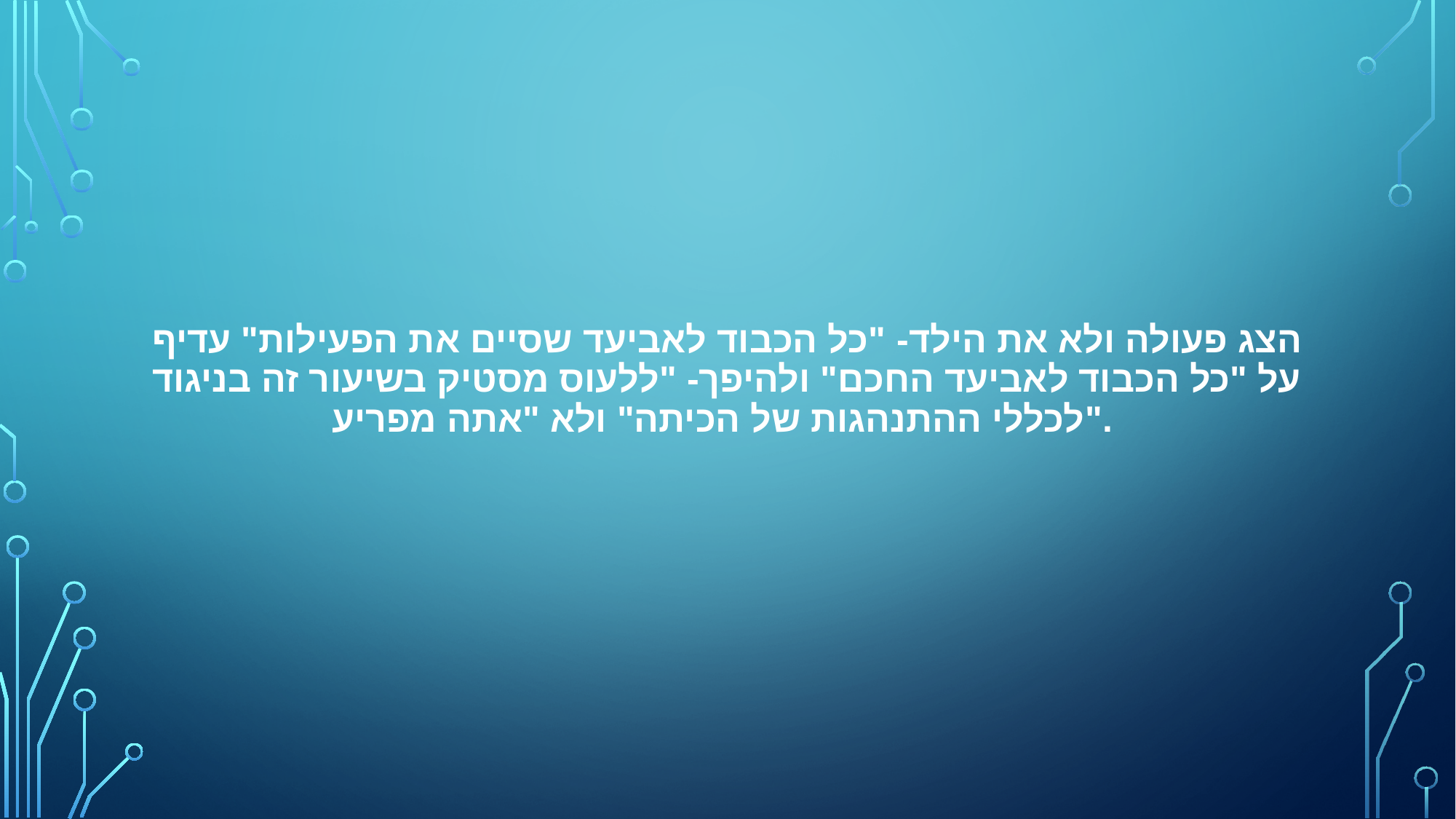

# הצג פעולה ולא את הילד- "כל הכבוד לאביעד שסיים את הפעילות" עדיף על "כל הכבוד לאביעד החכם" ולהיפך- "ללעוס מסטיק בשיעור זה בניגוד לכללי ההתנהגות של הכיתה" ולא "אתה מפריע".